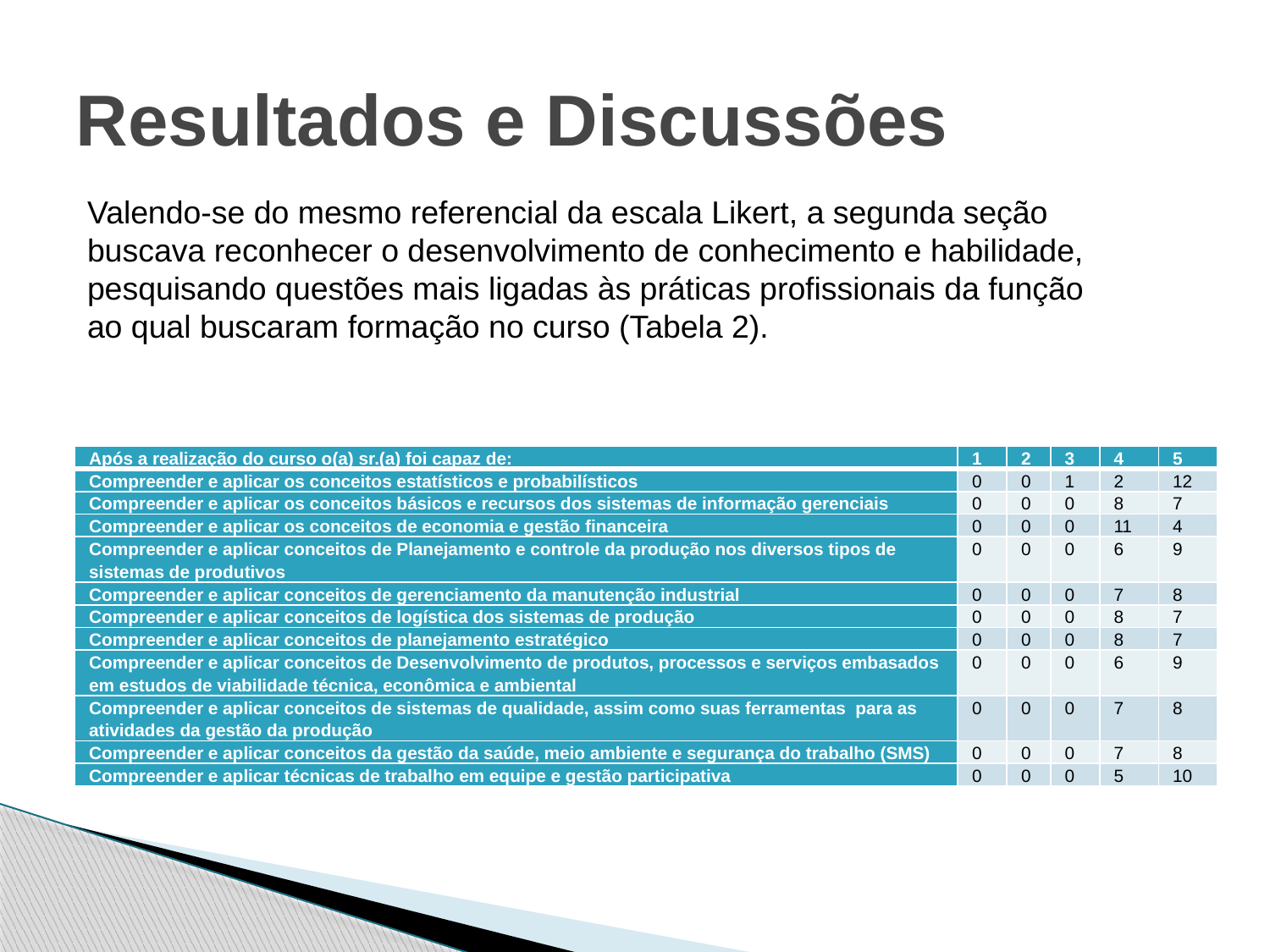

# Resultados e Discussões
Valendo-se do mesmo referencial da escala Likert, a segunda seção buscava reconhecer o desenvolvimento de conhecimento e habilidade, pesquisando questões mais ligadas às práticas profissionais da função ao qual buscaram formação no curso (Tabela 2).
| Após a realização do curso o(a) sr.(a) foi capaz de: | 1 | 2 | 3 | 4 | 5 |
| --- | --- | --- | --- | --- | --- |
| Compreender e aplicar os conceitos estatísticos e probabilísticos | 0 | 0 | 1 | 2 | 12 |
| Compreender e aplicar os conceitos básicos e recursos dos sistemas de informação gerenciais | 0 | 0 | 0 | 8 | 7 |
| Compreender e aplicar os conceitos de economia e gestão financeira | 0 | 0 | 0 | 11 | 4 |
| Compreender e aplicar conceitos de Planejamento e controle da produção nos diversos tipos de sistemas de produtivos | 0 | 0 | 0 | 6 | 9 |
| Compreender e aplicar conceitos de gerenciamento da manutenção industrial | 0 | 0 | 0 | 7 | 8 |
| Compreender e aplicar conceitos de logística dos sistemas de produção | 0 | 0 | 0 | 8 | 7 |
| Compreender e aplicar conceitos de planejamento estratégico | 0 | 0 | 0 | 8 | 7 |
| Compreender e aplicar conceitos de Desenvolvimento de produtos, processos e serviços embasados em estudos de viabilidade técnica, econômica e ambiental | 0 | 0 | 0 | 6 | 9 |
| Compreender e aplicar conceitos de sistemas de qualidade, assim como suas ferramentas para as atividades da gestão da produção | 0 | 0 | 0 | 7 | 8 |
| Compreender e aplicar conceitos da gestão da saúde, meio ambiente e segurança do trabalho (SMS) | 0 | 0 | 0 | 7 | 8 |
| Compreender e aplicar técnicas de trabalho em equipe e gestão participativa | 0 | 0 | 0 | 5 | 10 |